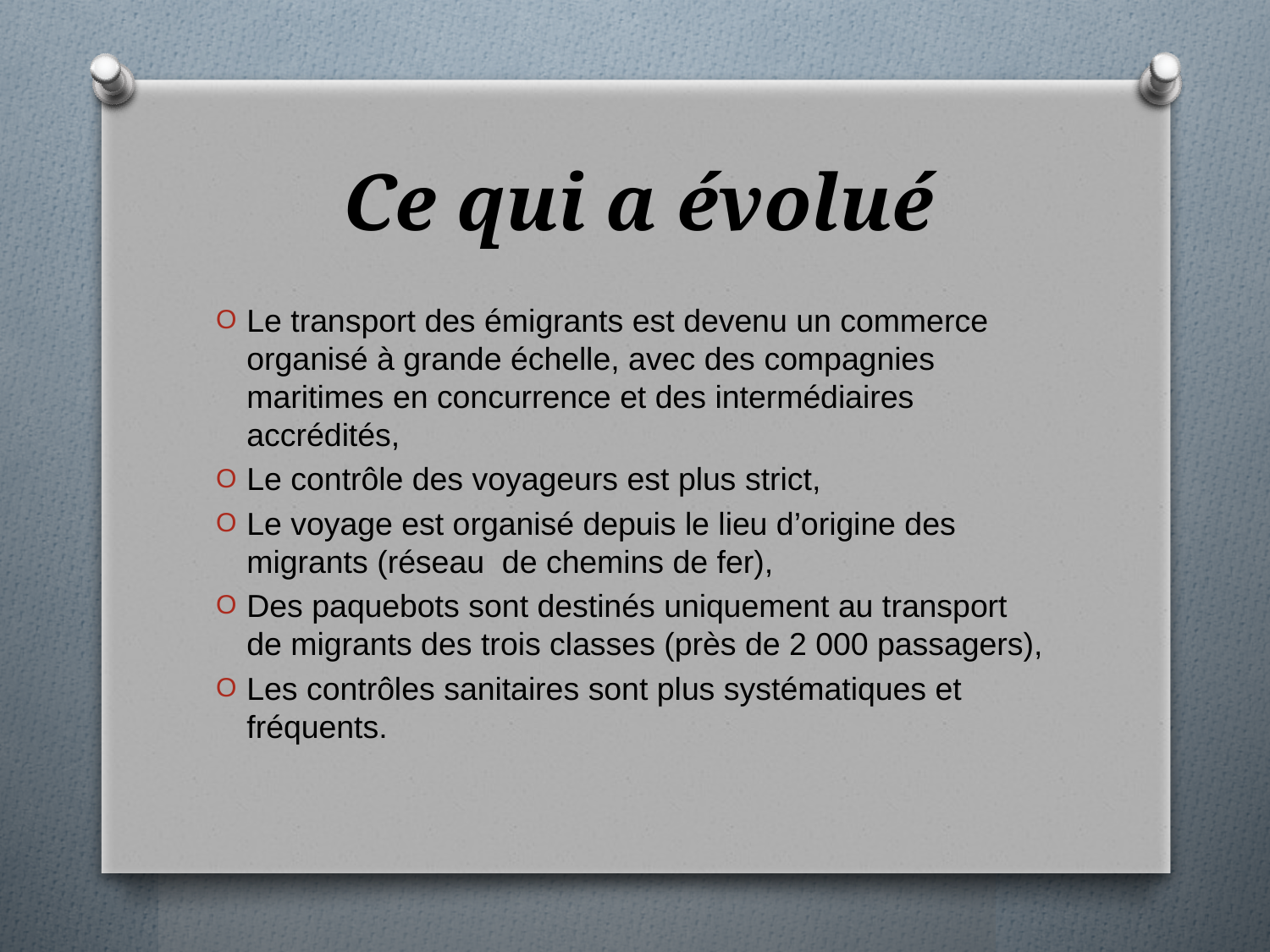

# Ce qui a évolué
Le transport des émigrants est devenu un commerce organisé à grande échelle, avec des compagnies maritimes en concurrence et des intermédiaires accrédités,
Le contrôle des voyageurs est plus strict,
Le voyage est organisé depuis le lieu d’origine des migrants (réseau  de chemins de fer),
Des paquebots sont destinés uniquement au transport de migrants des trois classes (près de 2 000 passagers),
Les contrôles sanitaires sont plus systématiques et fréquents.